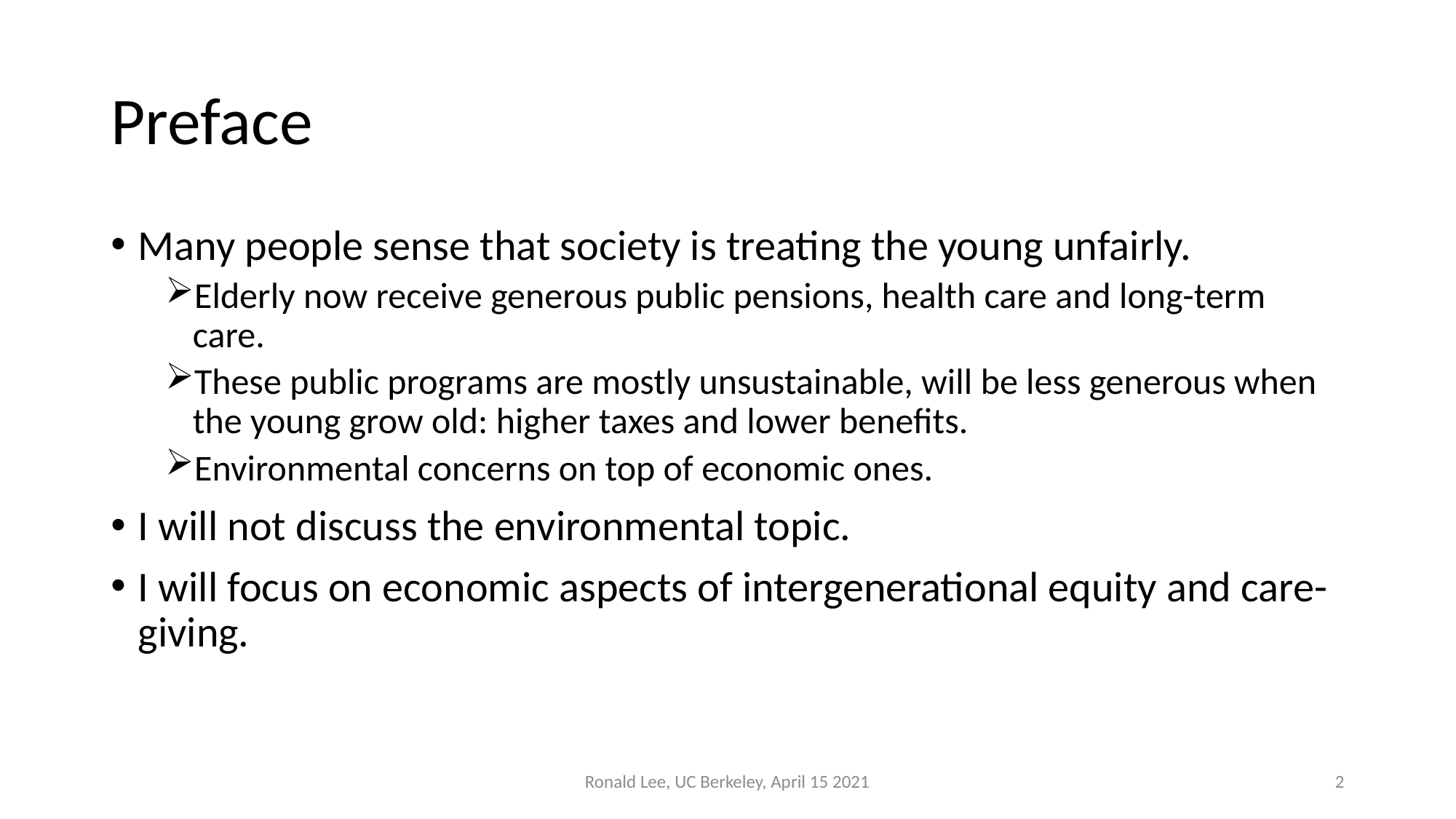

# Preface
Many people sense that society is treating the young unfairly.
Elderly now receive generous public pensions, health care and long-term care.
These public programs are mostly unsustainable, will be less generous when the young grow old: higher taxes and lower benefits.
Environmental concerns on top of economic ones.
I will not discuss the environmental topic.
I will focus on economic aspects of intergenerational equity and care-giving.
Ronald Lee, UC Berkeley, April 15 2021
2